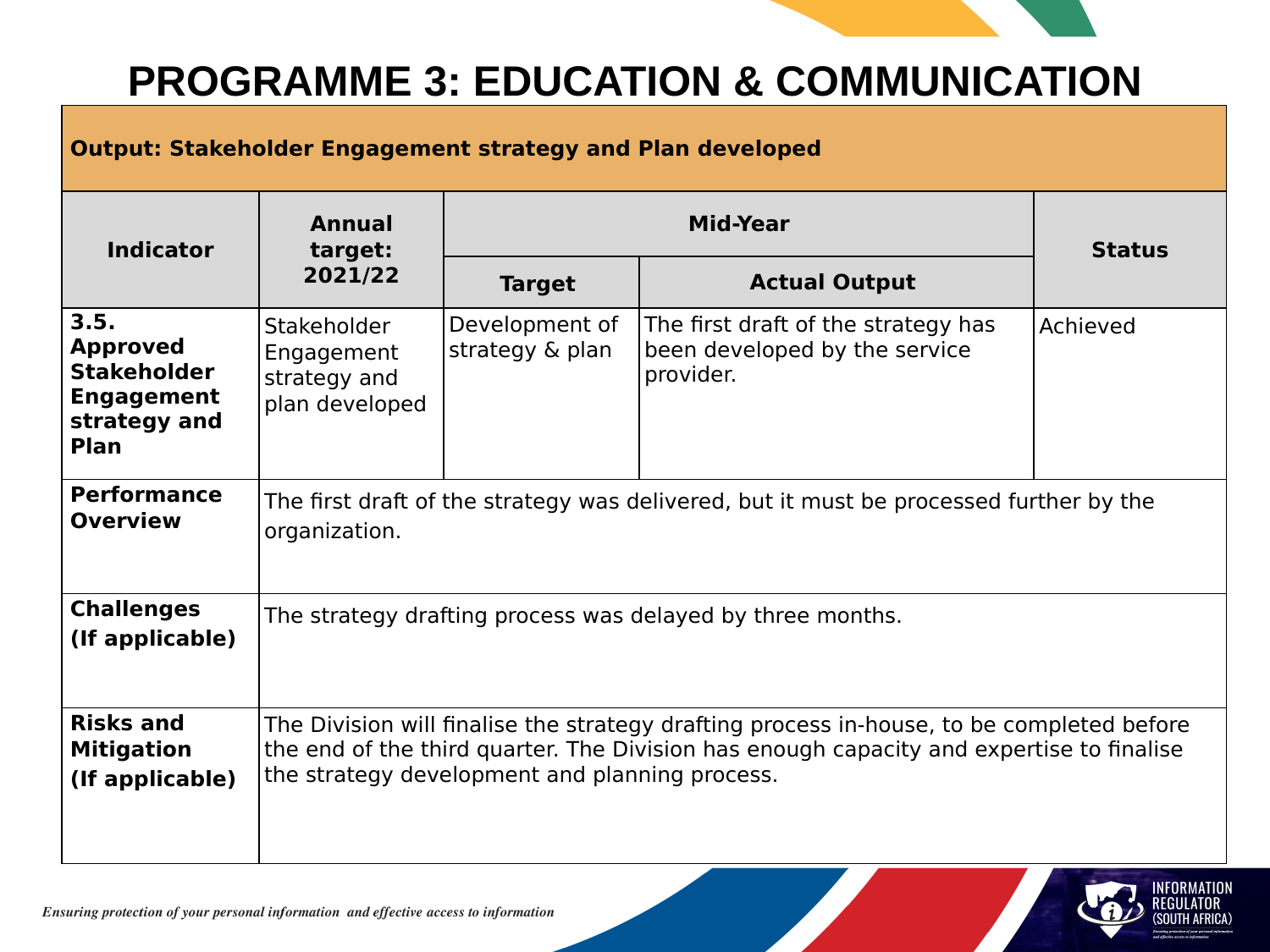

# PROGRAMME 3: EDUCATION & COMMUNICATION
| Output: Stakeholder Engagement strategy and Plan developed |  |  |  |  |
| --- | --- | --- | --- | --- |
| Indicator | Annual target: 2021/22 | Mid-Year |  | Status |
|  |  | Target | Actual Output |  |
| 3.5. Approved Stakeholder Engagement strategy and Plan | Stakeholder Engagement strategy and plan developed | Development of strategy & plan | The first draft of the strategy has been developed by the service provider. | Achieved |
| Performance Overview | The first draft of the strategy was delivered, but it must be processed further by the organization. |  |  |  |
| Challenges (If applicable) | The strategy drafting process was delayed by three months. |  |  |  |
| Risks and Mitigation (If applicable) | The Division will finalise the strategy drafting process in-house, to be completed before the end of the third quarter. The Division has enough capacity and expertise to finalise the strategy development and planning process. |  |  |  |